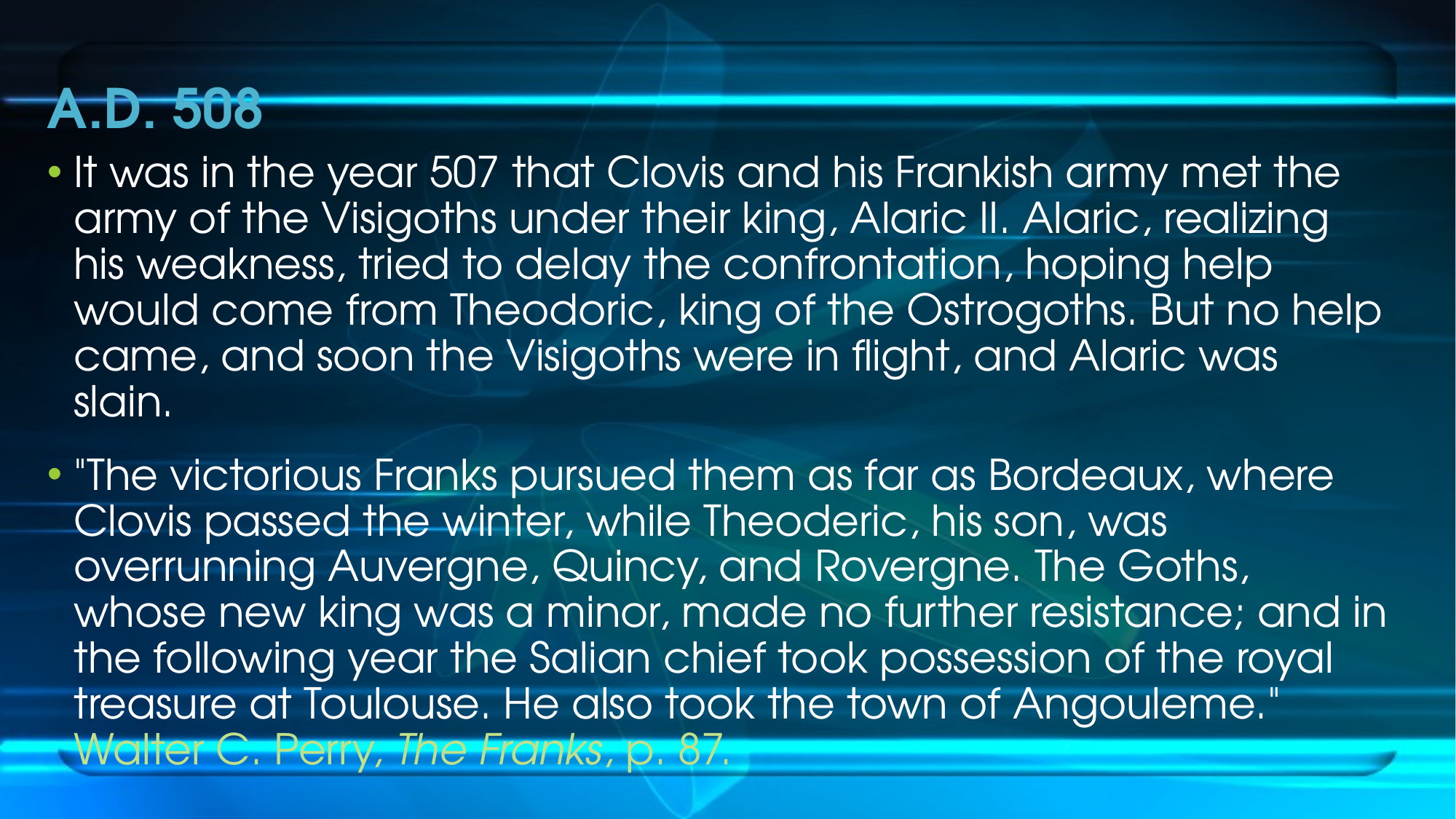

# A.D. 508
It was in the year 507 that Clovis and his Frankish army met the army of the Visigoths under their king, Alaric II. Alaric, realizing his weakness, tried to delay the confrontation, hoping help would come from Theodoric, king of the Ostrogoths. But no help came, and soon the Visigoths were in flight, and Alaric was slain.
"The victorious Franks pursued them as far as Bordeaux, where Clovis passed the winter, while Theoderic, his son, was overrunning Auvergne, Quincy, and Rovergne. The Goths, whose new king was a minor, made no further resistance; and in the following year the Salian chief took possession of the royal treasure at Toulouse. He also took the town of Angouleme." Walter C. Perry, The Franks, p. 87.